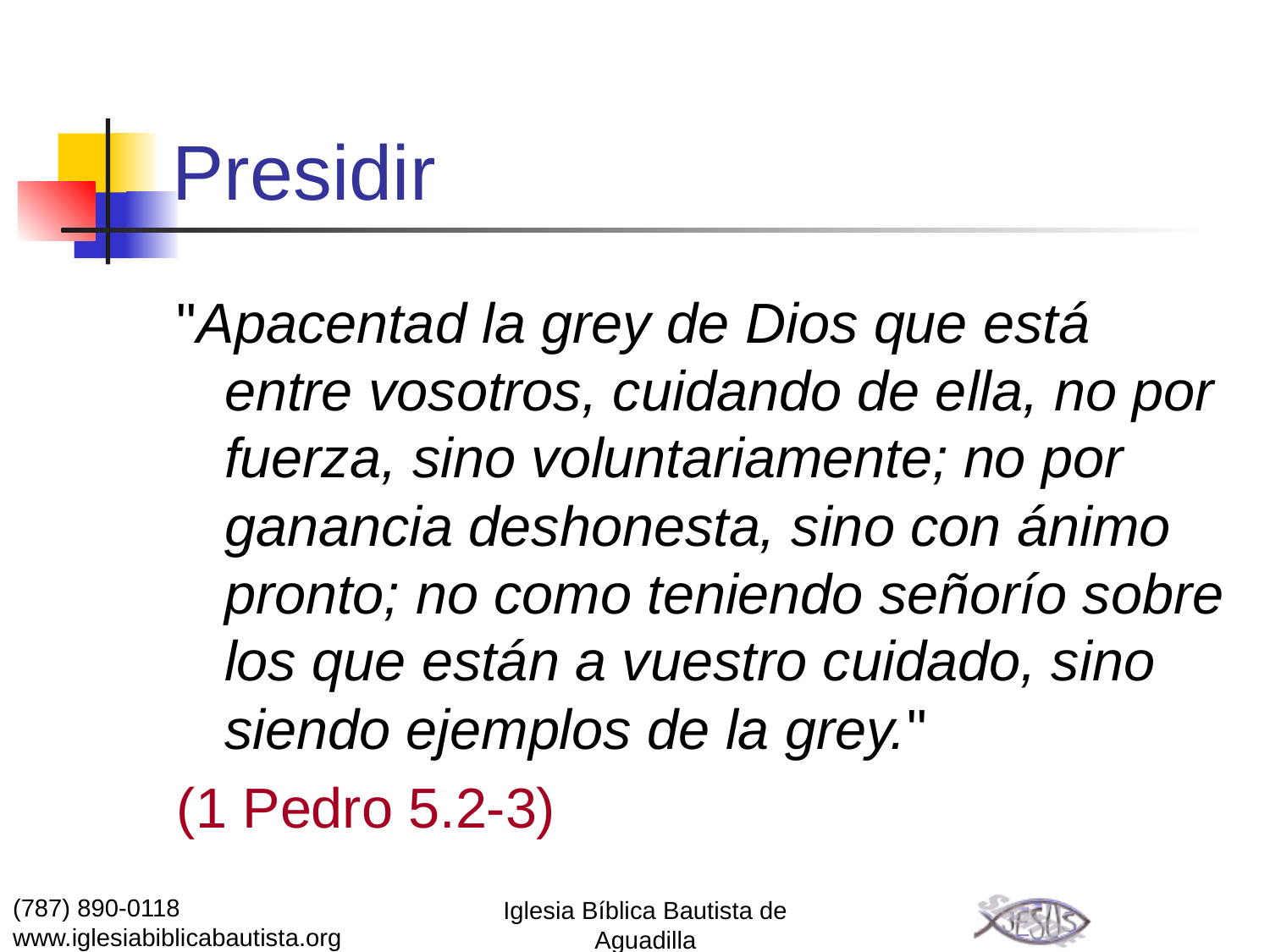

# Presidir
"Apacentad la grey de Dios que está entre vosotros, cuidando de ella, no por fuerza, sino voluntariamente; no por ganancia deshonesta, sino con ánimo pronto; no como teniendo señorío sobre los que están a vuestro cuidado, sino siendo ejemplos de la grey."
(1 Pedro 5.2-3)
(787) 890-0118
www.iglesiabiblicabautista.org
Iglesia Bíblica Bautista de Aguadilla